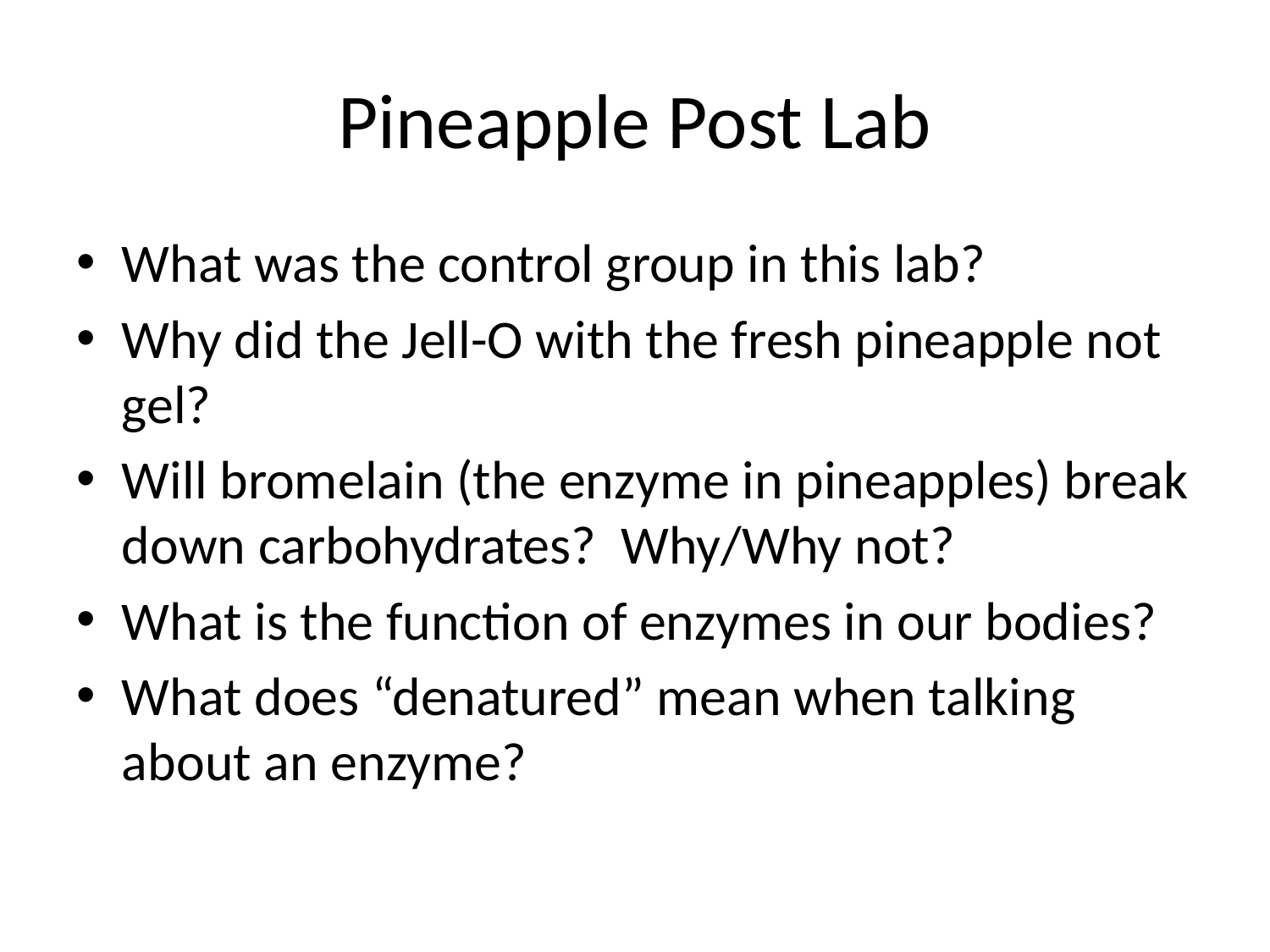

# Pineapple Post Lab
What was the control group in this lab?
Why did the Jell-O with the fresh pineapple not gel?
Will bromelain (the enzyme in pineapples) break down carbohydrates?  Why/Why not?
What is the function of enzymes in our bodies?
What does “denatured” mean when talking about an enzyme?